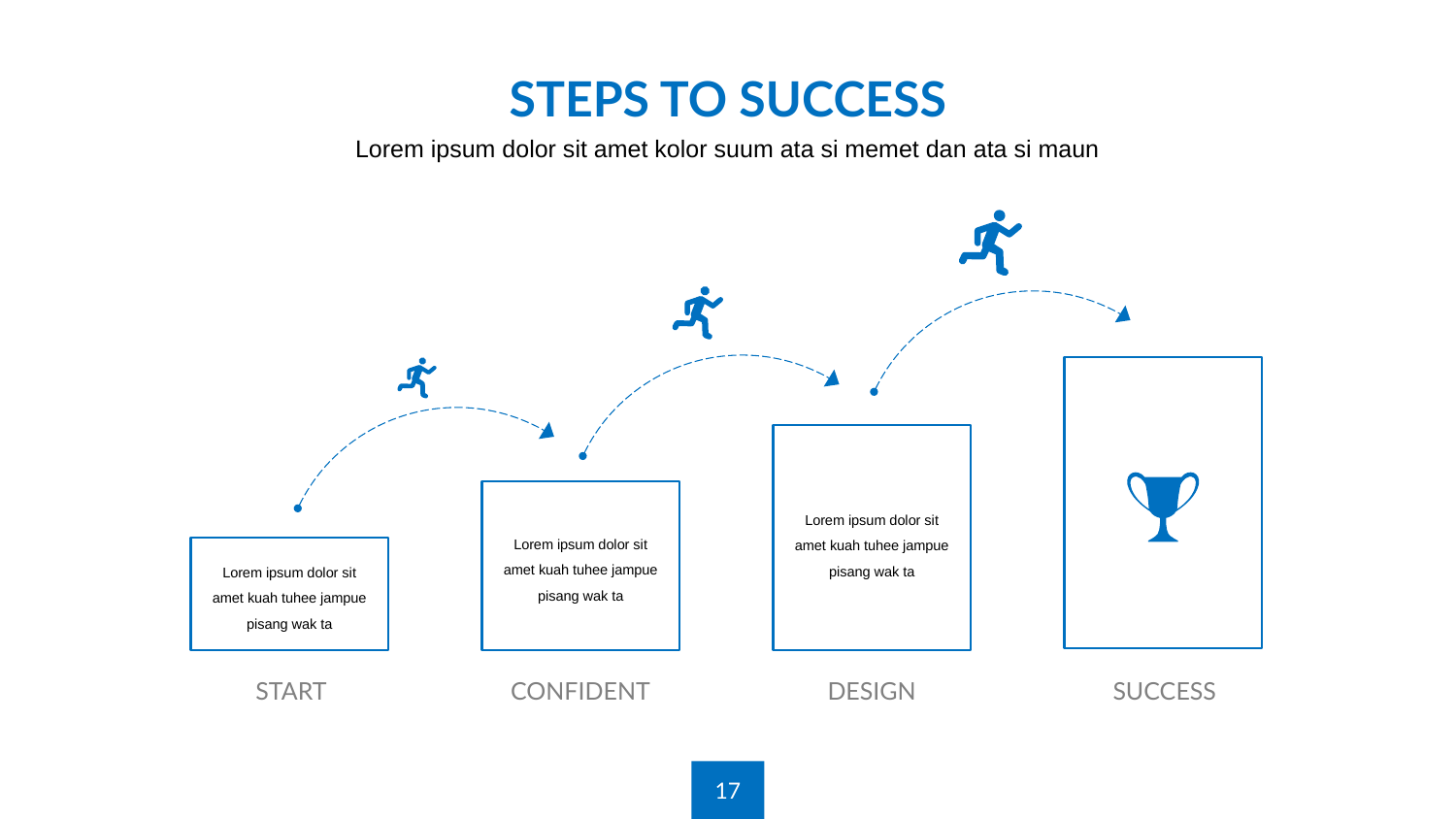

STEPS TO SUCCESS
Lorem ipsum dolor sit amet kolor suum ata si memet dan ata si maun

Lorem ipsum dolor sit amet kuah tuhee jampue pisang wak ta
Lorem ipsum dolor sit amet kuah tuhee jampue pisang wak ta

Lorem ipsum dolor sit amet kuah tuhee jampue pisang wak ta
START
CONFIDENT
DESIGN
SUCCESS
17